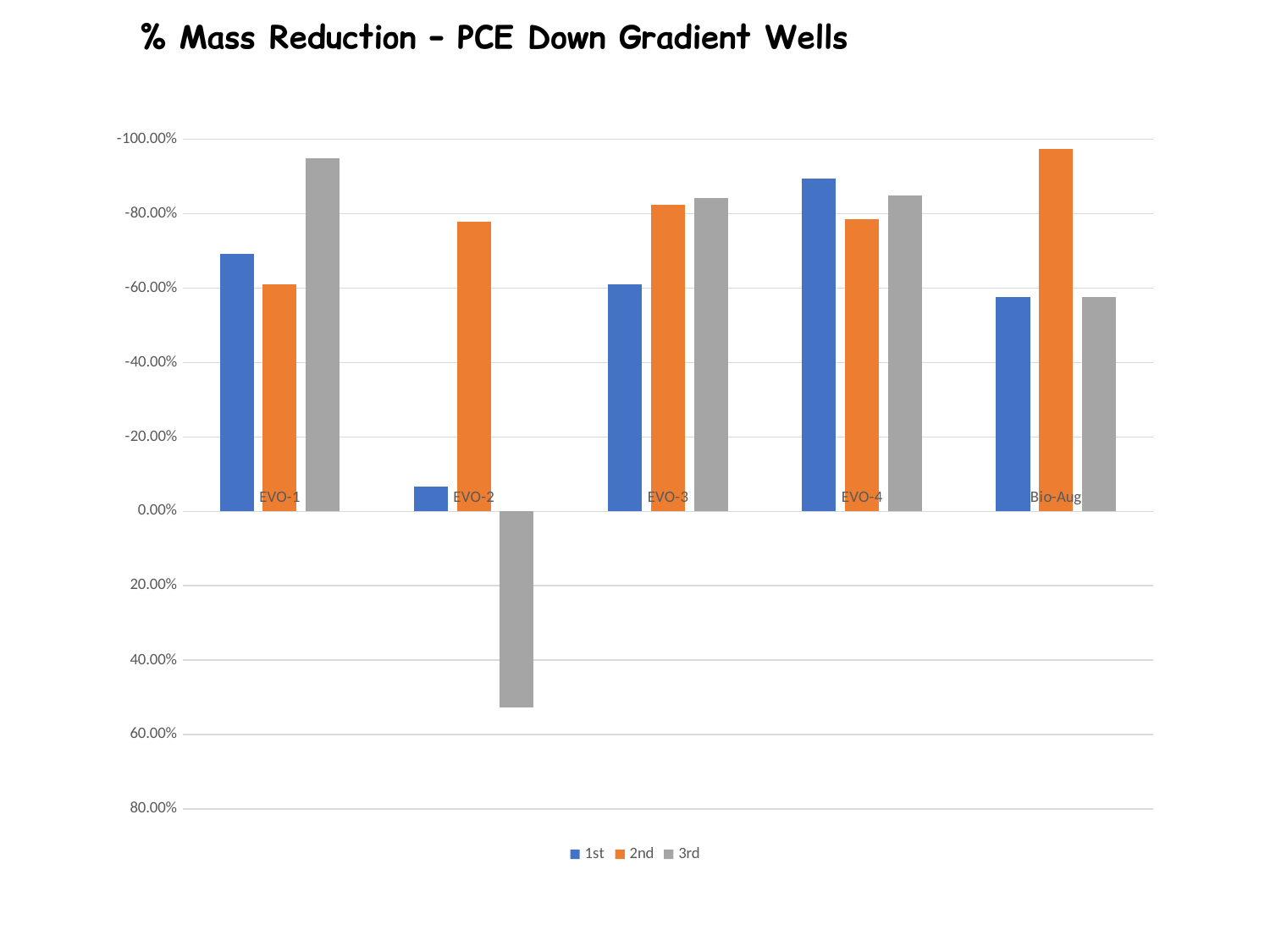

% Mass Reduction – PCE Down Gradient Wells

### Chart

| Category | 1st | 2nd | 3rd |
|---|---|---|---|
| EVO-1 | -0.6910112359550562 | -0.6101123595505618 | -0.9491011235955056 |
| EVO-2 | -0.06653225806451613 | -0.7782258064516129 | 0.5262096774193549 |
| EVO-3 | -0.6098360655737705 | -0.8237704918032787 | -0.8413934426229508 |
| EVO-4 | -0.8953216374269006 | -0.7859649122807018 | -0.8497076023391813 |
| Bio-Aug | -0.5752508361204013 | -0.9741137123745819 | -0.5752508361204013 |